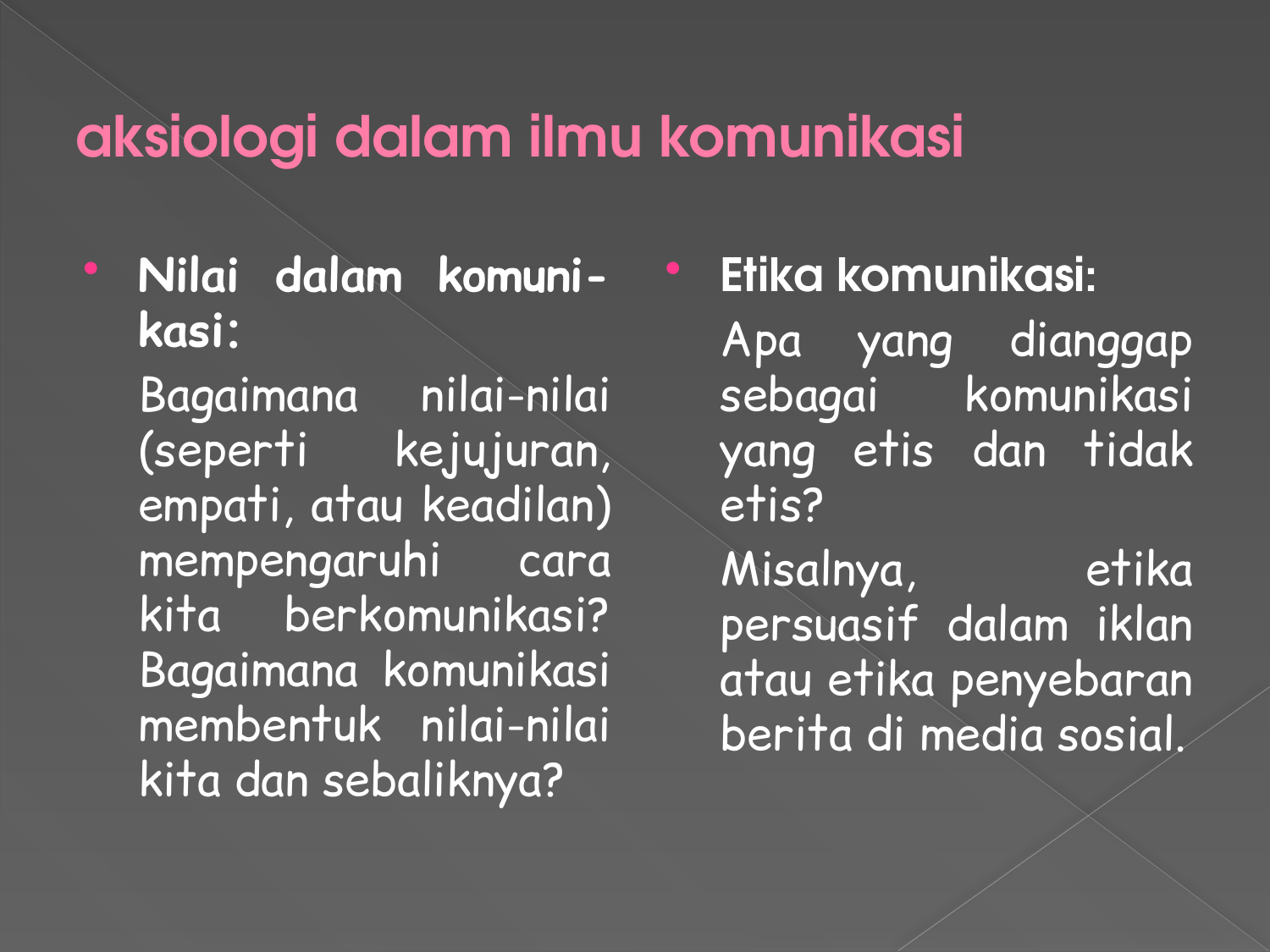

# aksiologi dalam ilmu komunikasi
Nilai dalam komuni-kasi:
	Bagaimana nilai-nilai (seperti kejujuran, empati, atau keadilan) mempengaruhi cara kita berkomunikasi? Bagaimana komunikasi membentuk nilai-nilai kita dan sebaliknya?

Etika komunikasi:
	Apa yang dianggap sebagai komunikasi yang etis dan tidak etis?
	Misalnya, etika persuasif dalam iklan atau etika penyebaran berita di media sosial.